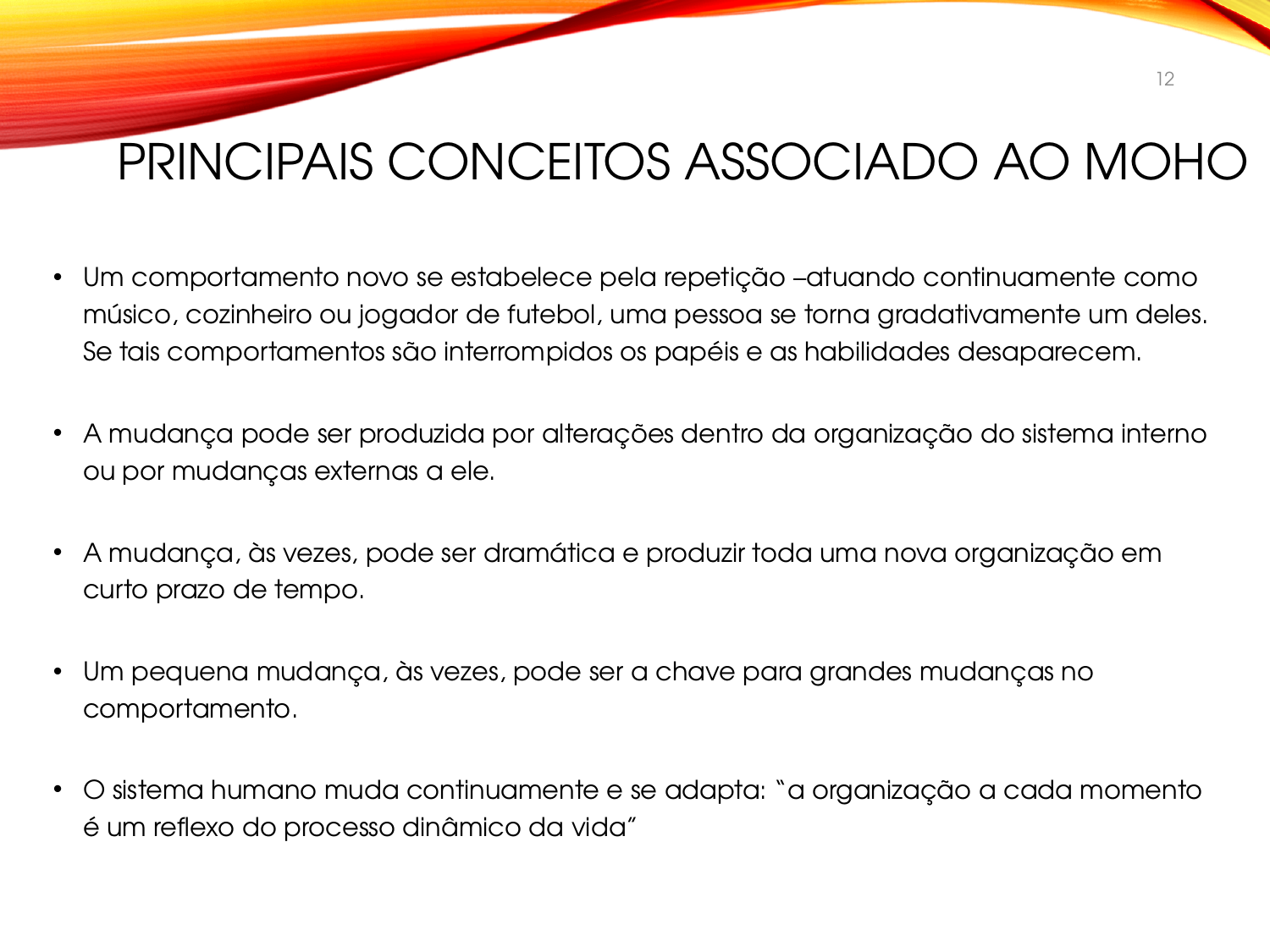

12
# Principais conceitos associado ao MOHO
Um comportamento novo se estabelece pela repetição –atuando continuamente como músico, cozinheiro ou jogador de futebol, uma pessoa se torna gradativamente um deles. Se tais comportamentos são interrompidos os papéis e as habilidades desaparecem.

A mudança pode ser produzida por alterações dentro da organização do sistema interno ou por mudanças externas a ele.

A mudança, às vezes, pode ser dramática e produzir toda uma nova organização em curto prazo de tempo.

Um pequena mudança, às vezes, pode ser a chave para grandes mudanças no comportamento.

O sistema humano muda continuamente e se adapta: “a organização a cada momento é um reflexo do processo dinâmico da vida”